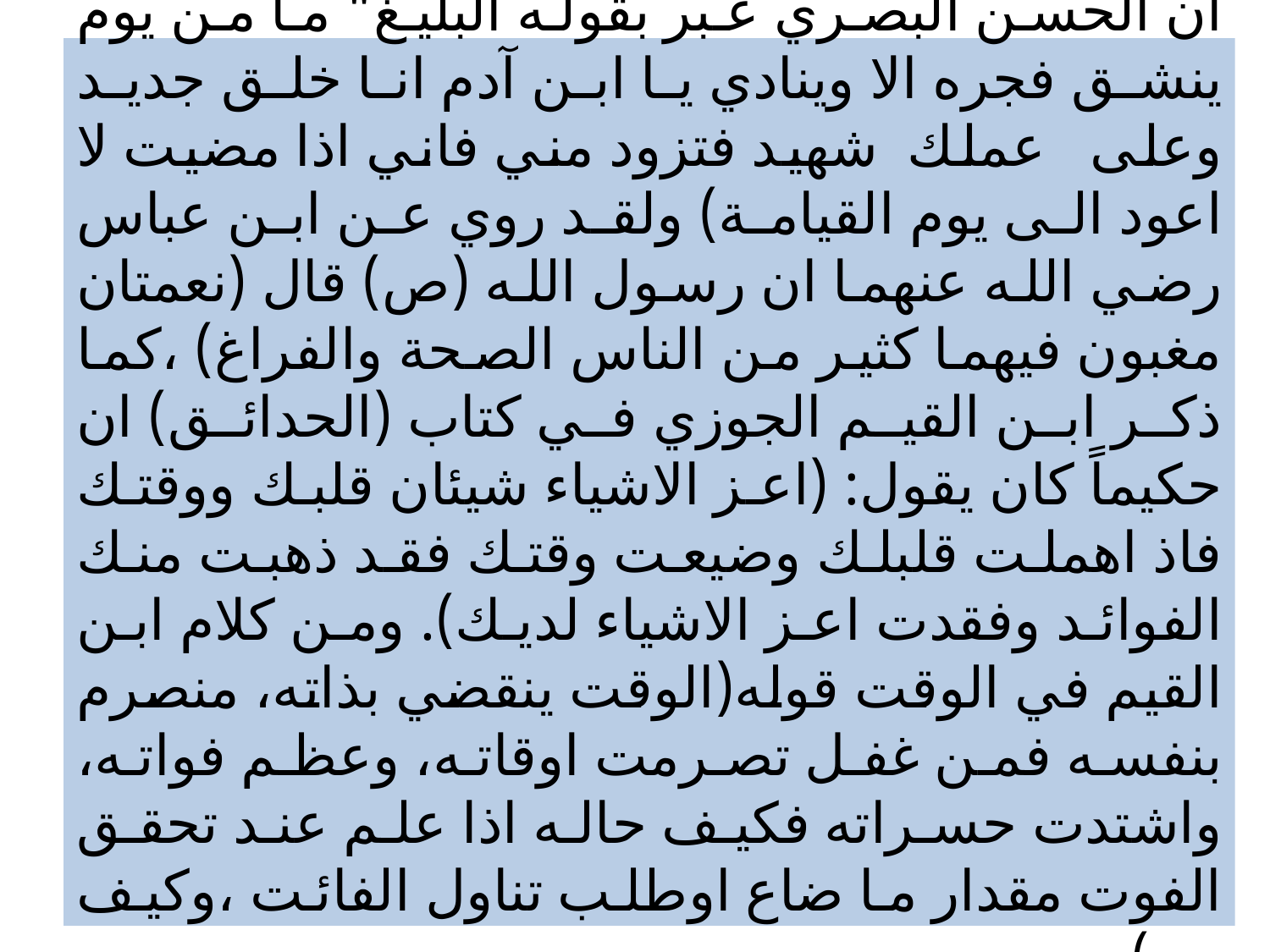

# 5- ومن الادلة على اهتمام المسلمين الكبير بالوقت ان الحسن البصري عبر بقوله البليغ" ما من يوم ينشق فجره الا وينادي يا ابن آدم انا خلق جديد وعلى   عملك  شهيد فتزود مني فاني اذا مضيت لا اعود الى يوم القيامة) ولقد روي عن ابن عباس رضي الله عنهما ان رسول الله (ص) قال (نعمتان مغبون فيهما كثير من الناس الصحة والفراغ) ،كما ذكر ابن القيم الجوزي في كتاب (الحدائق) ان حكيماً كان يقول: (اعز الاشياء شيئان قلبك ووقتك فاذ اهملت قلبلك وضيعت وقتك فقد ذهبت منك الفوائد وفقدت اعز الاشياء لديك). ومن كلام ابن القيم في الوقت قوله(الوقت ينقضي بذاته، منصرم بنفسه فمن غفل تصرمت اوقاته، وعظم فواته، واشتدت حسراته فكيف حاله اذا علم عند تحقق الفوت مقدار ما ضاع اوطلب تناول الفائت ،وكيف يرد).
71